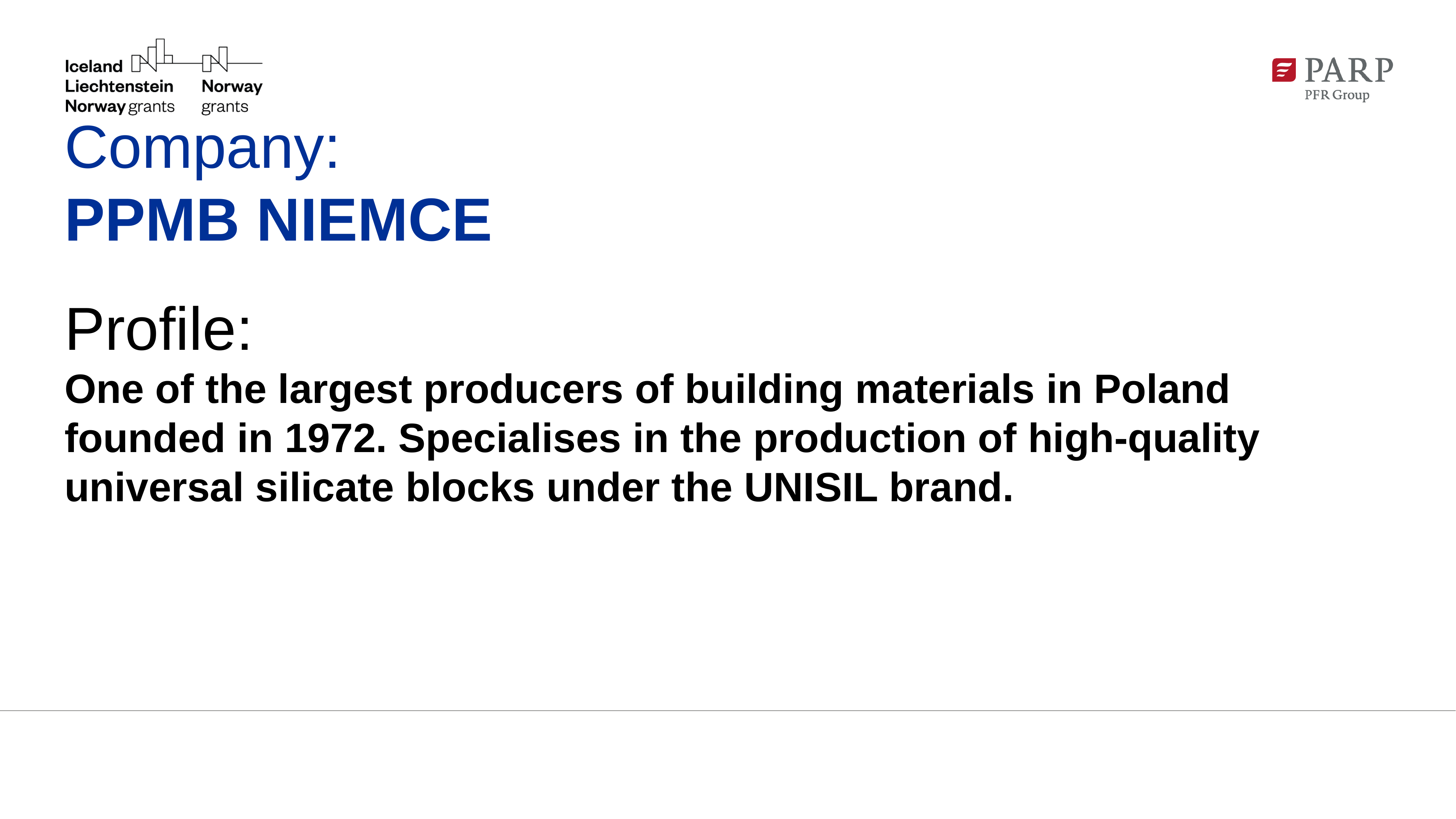

# Company: PPMB NIEMCE Profile: One of the largest producers of building materials in Poland founded in 1972. Specialises in the production of high-quality universal silicate blocks under the UNISIL brand.